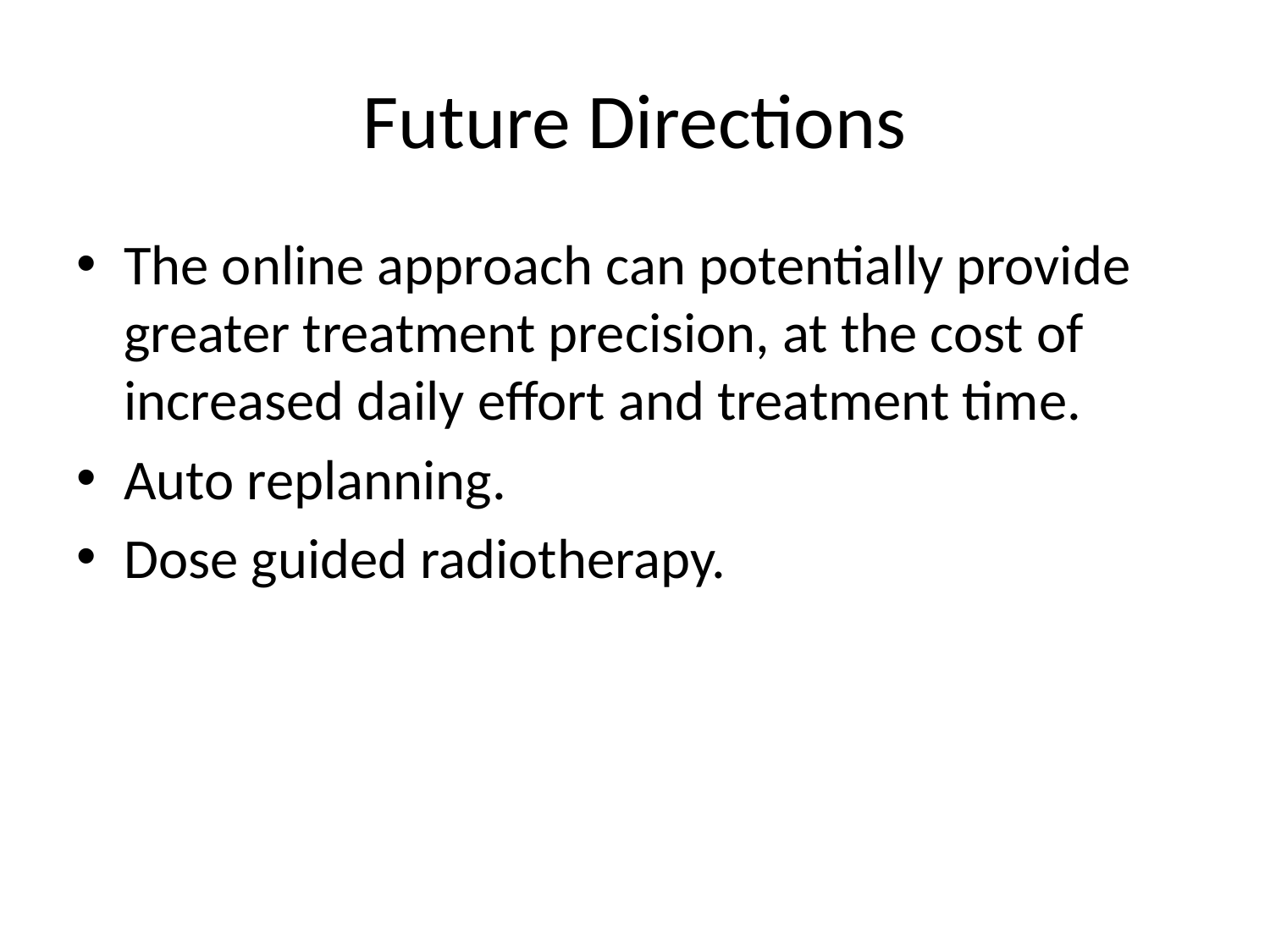

# Future Directions
The online approach can potentially provide greater treatment precision, at the cost of increased daily effort and treatment time.
Auto replanning.
Dose guided radiotherapy.